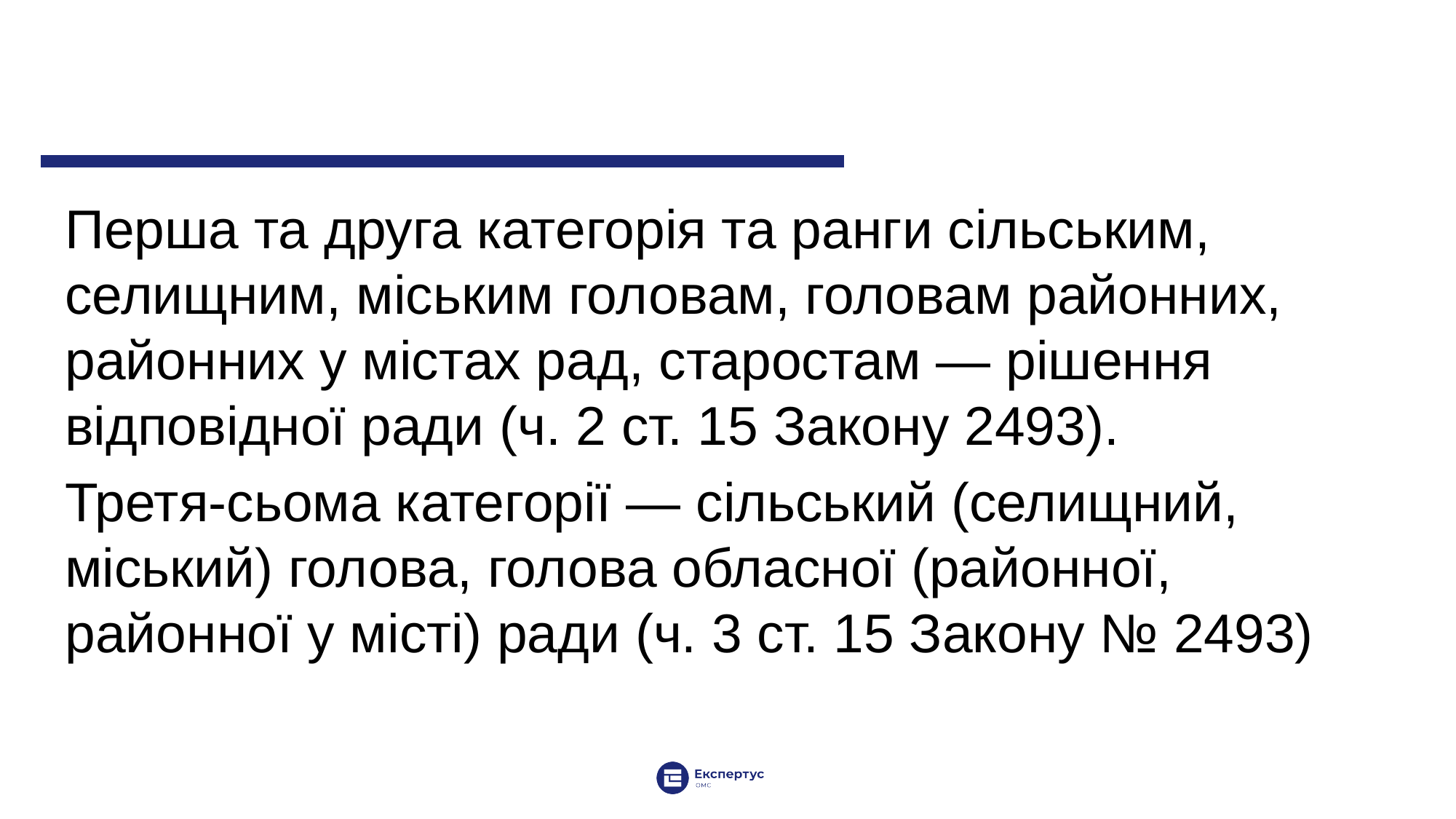

Перша та друга категорія та ранги сільським, селищним, міським головам, головам районних, районних у містах рад, старостам — рішення відповідної ради (ч. 2 ст. 15 Закону 2493).
Третя-сьома категорії — сільський (селищний, міський) голова, голова обласної (районної, районної у місті) ради (ч. 3 ст. 15 Закону № 2493)